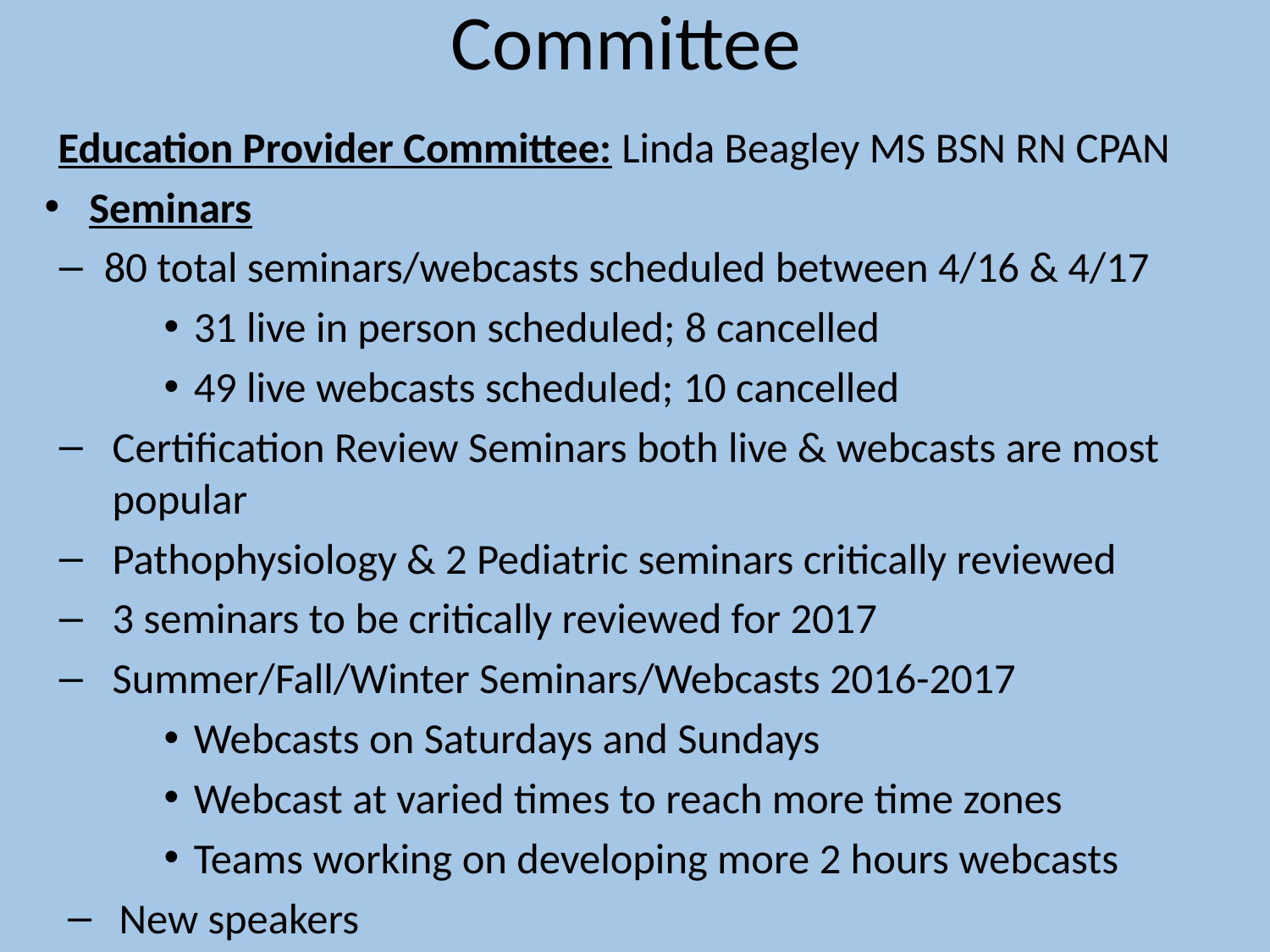

# Committee
Education Provider Committee: Linda Beagley MS BSN RN CPAN
Seminars
80 total seminars/webcasts scheduled between 4/16 & 4/17
31 live in person scheduled; 8 cancelled
49 live webcasts scheduled; 10 cancelled
Certification Review Seminars both live & webcasts are most popular
Pathophysiology & 2 Pediatric seminars critically reviewed
3 seminars to be critically reviewed for 2017
Summer/Fall/Winter Seminars/Webcasts 2016-2017
Webcasts on Saturdays and Sundays
Webcast at varied times to reach more time zones
Teams working on developing more 2 hours webcasts
New speakers